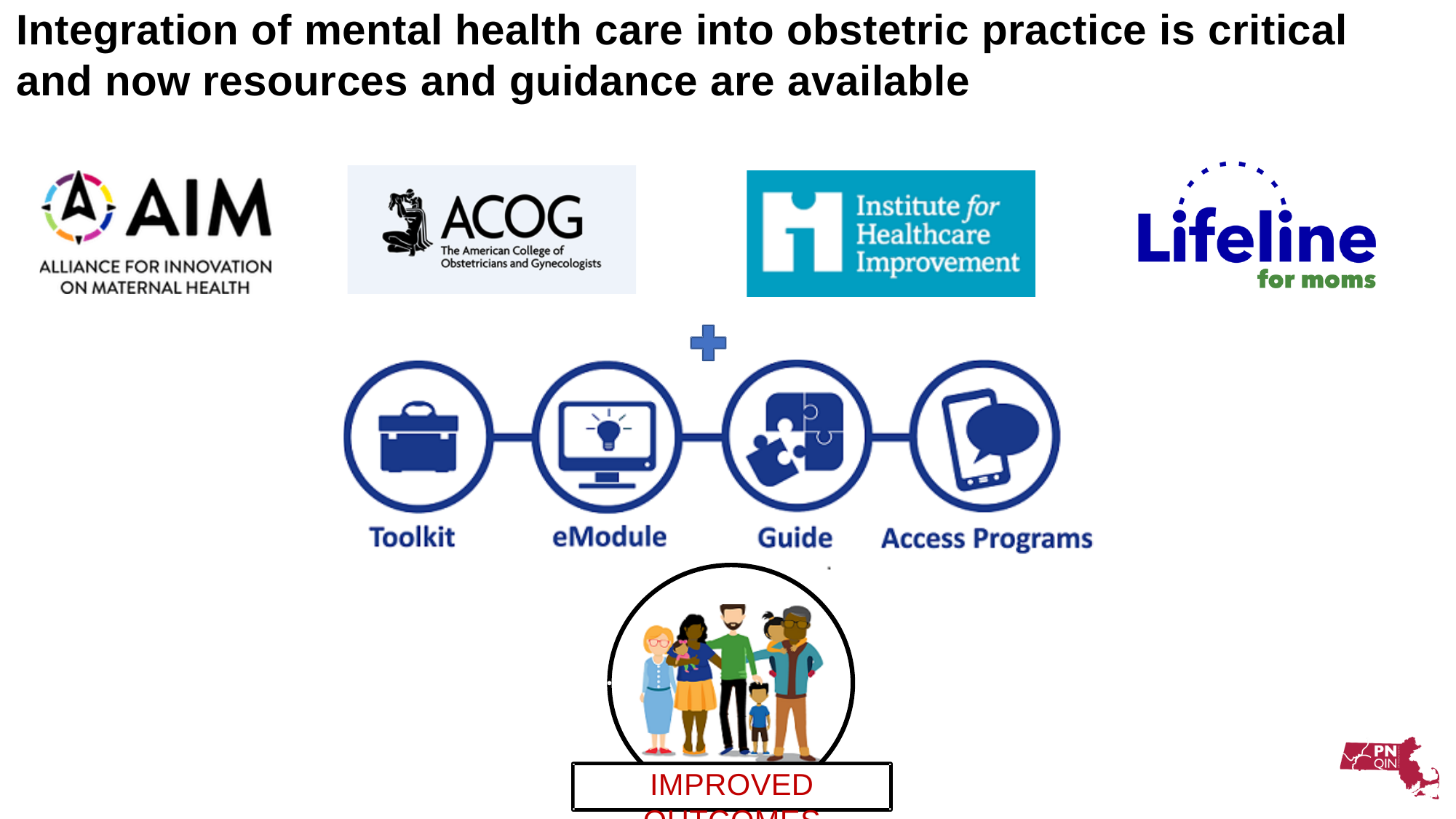

Integration of mental health care into obstetric practice is critical and now resources and guidance are available

IMPROVED OUTCOMES